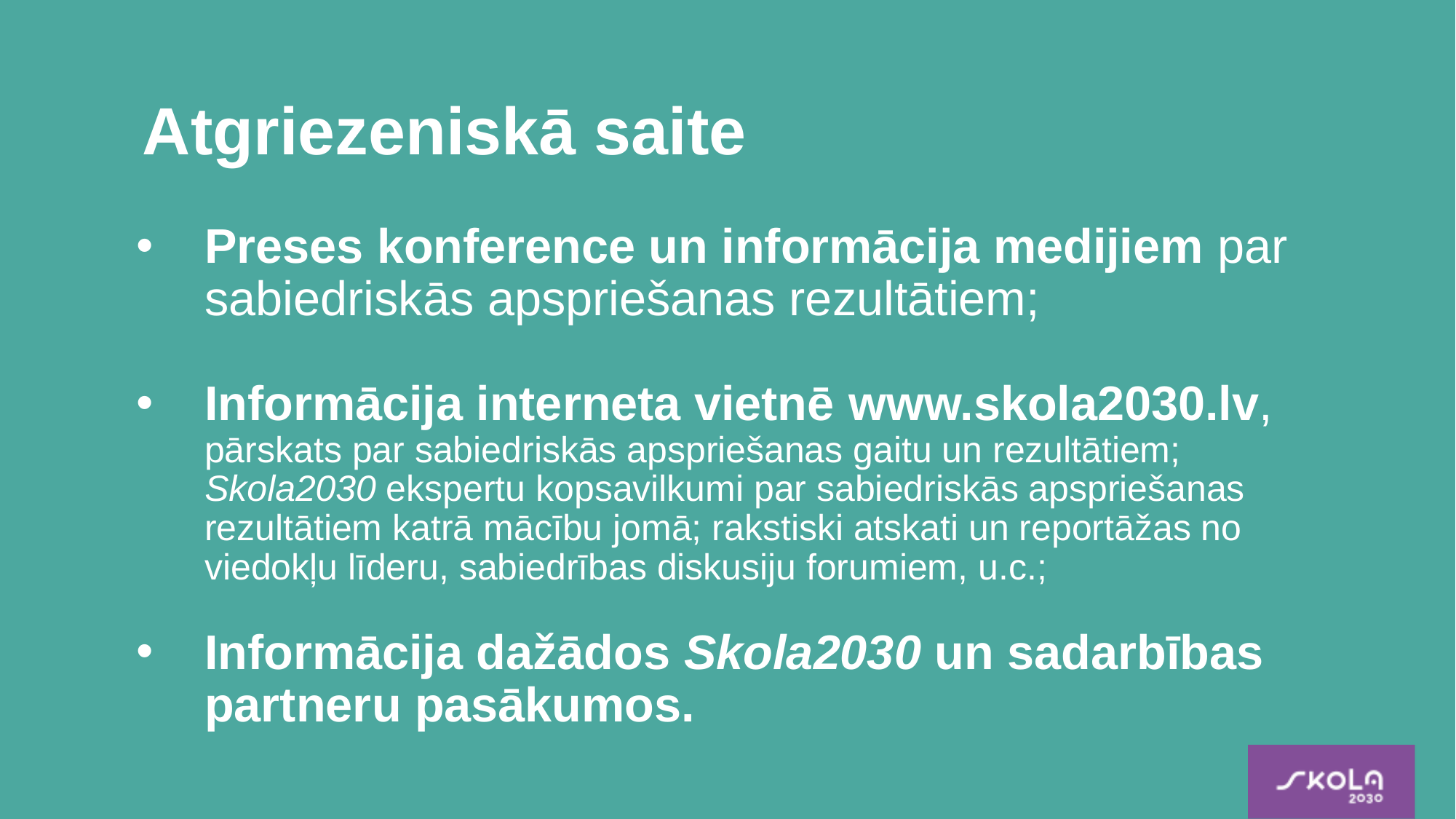

Atgriezeniskā saite
Preses konference un informācija medijiem par sabiedriskās apspriešanas rezultātiem;

Informācija interneta vietnē www.skola2030.lv, pārskats par sabiedriskās apspriešanas gaitu un rezultātiem; Skola2030 ekspertu kopsavilkumi par sabiedriskās apspriešanas rezultātiem katrā mācību jomā; rakstiski atskati un reportāžas no viedokļu līderu, sabiedrības diskusiju forumiem, u.c.;

Informācija dažādos Skola2030 un sadarbības partneru pasākumos.